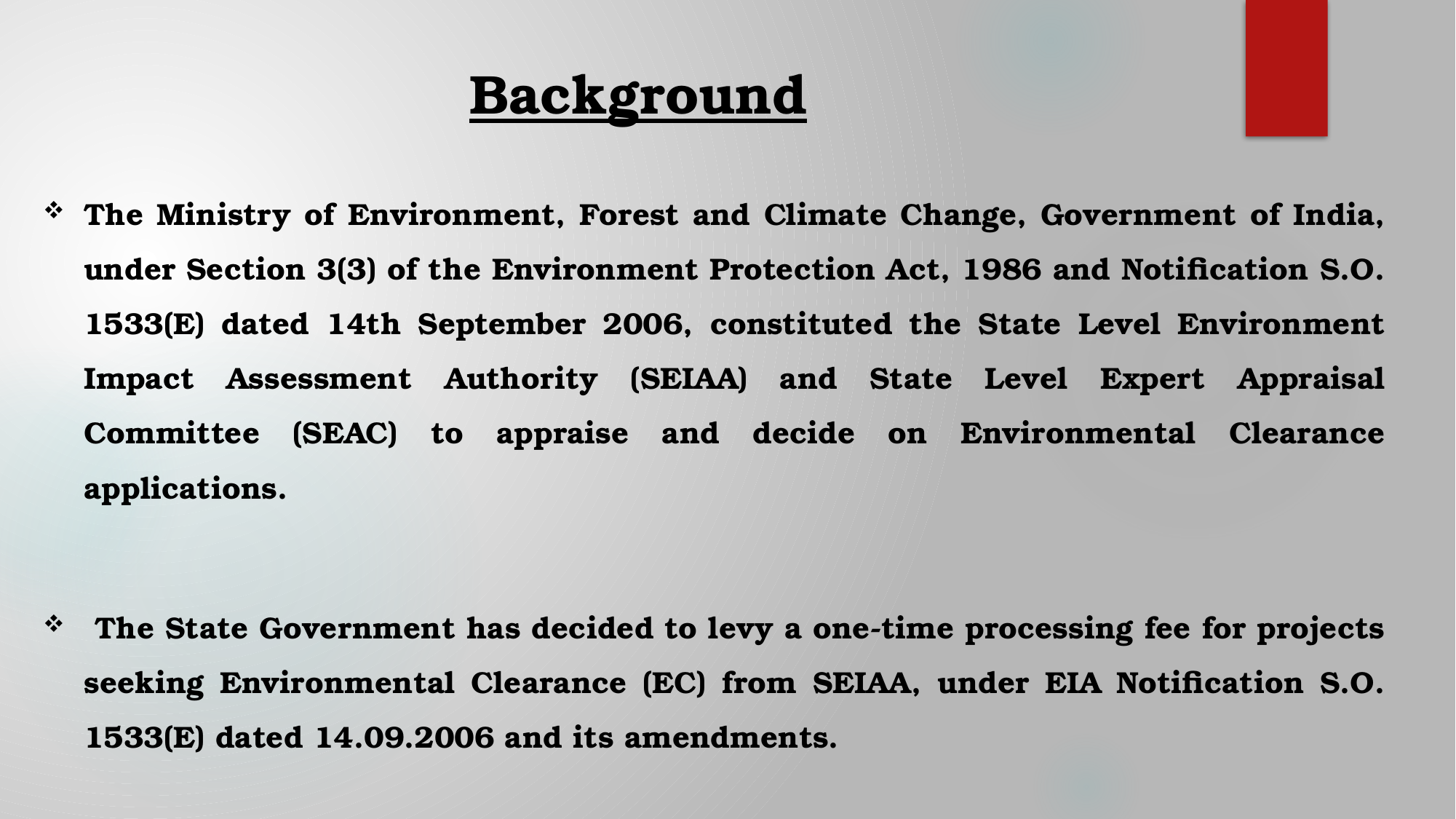

# Background
The Ministry of Environment, Forest and Climate Change, Government of India, under Section 3(3) of the Environment Protection Act, 1986 and Notification S.O. 1533(E) dated 14th September 2006, constituted the State Level Environment Impact Assessment Authority (SEIAA) and State Level Expert Appraisal Committee (SEAC) to appraise and decide on Environmental Clearance applications.

 The State Government has decided to levy a one-time processing fee for projects seeking Environmental Clearance (EC) from SEIAA, under EIA Notification S.O. 1533(E) dated 14.09.2006 and its amendments.